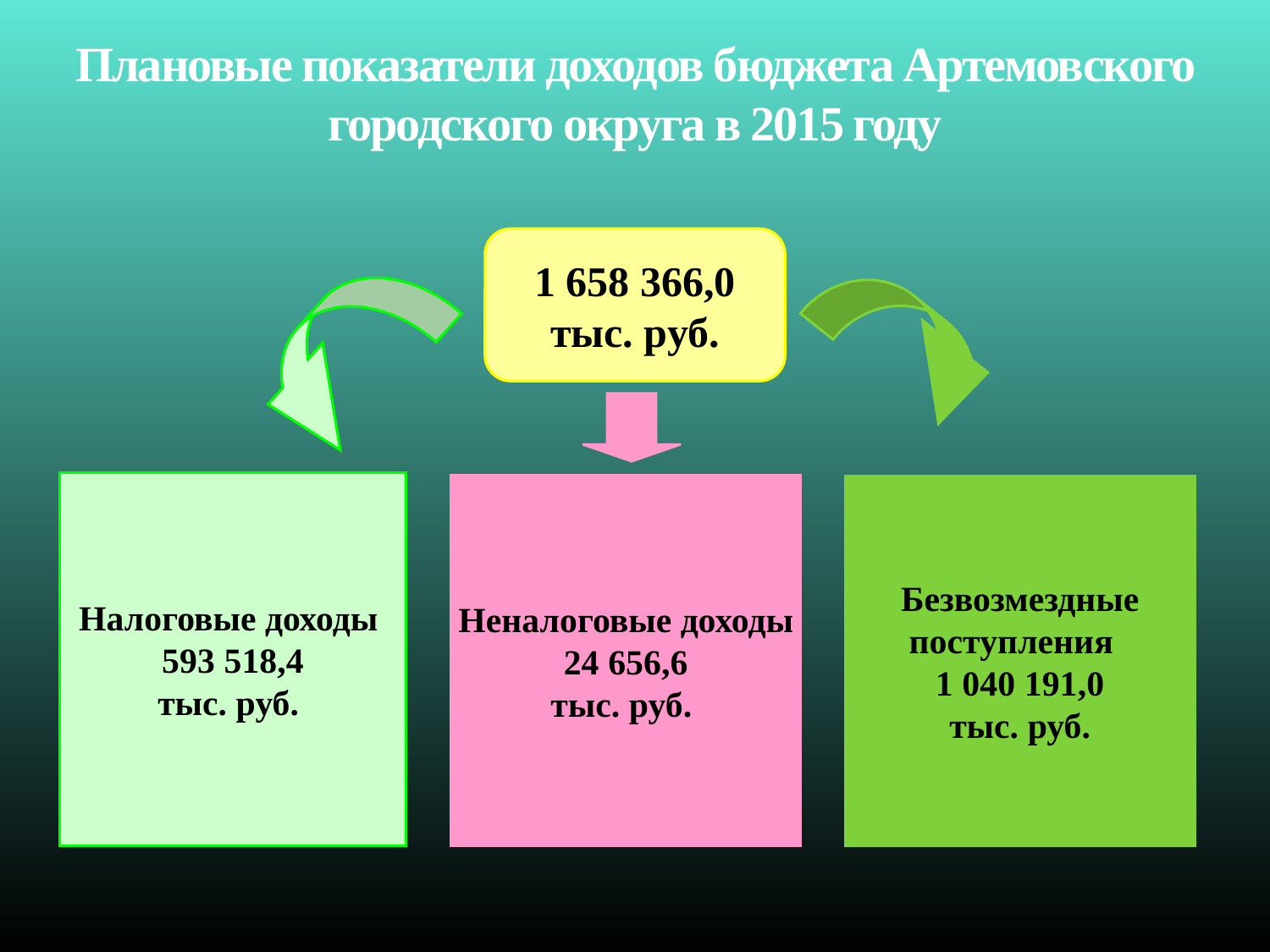

Плановые показатели доходов бюджета Артемовского городского округа в 2015 году
1 658 366,0
тыс. руб.

Налоговые доходы  593 518,4
тыс. руб.
Неналоговые доходы 24 656,6
тыс. руб.
Безвозмездные поступления
1 040 191,0
тыс. руб.